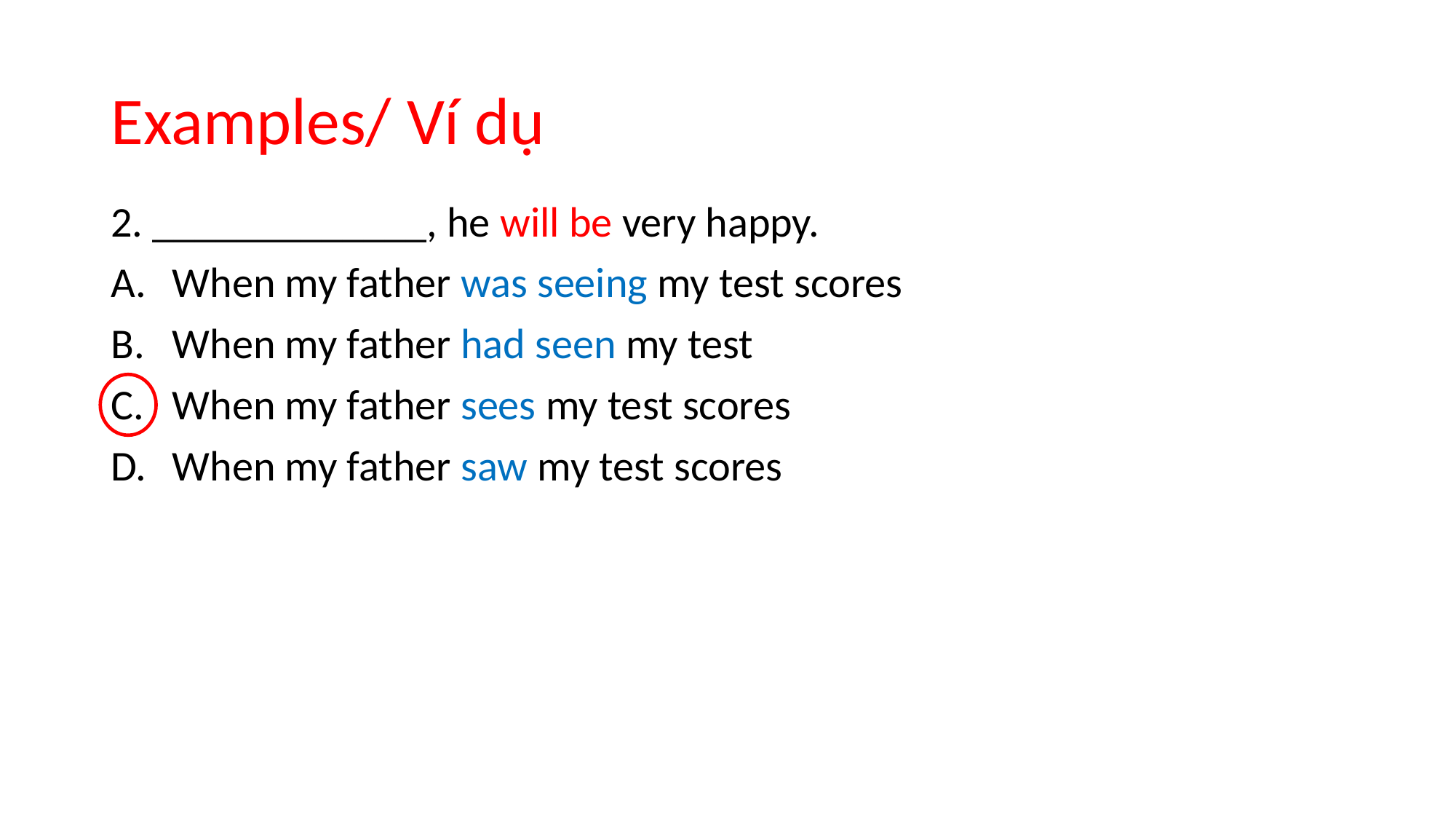

Examples/ Ví dụ
2. _____________, he will be very happy.
When my father was seeing my test scores
When my father had seen my test
When my father sees my test scores
When my father saw my test scores